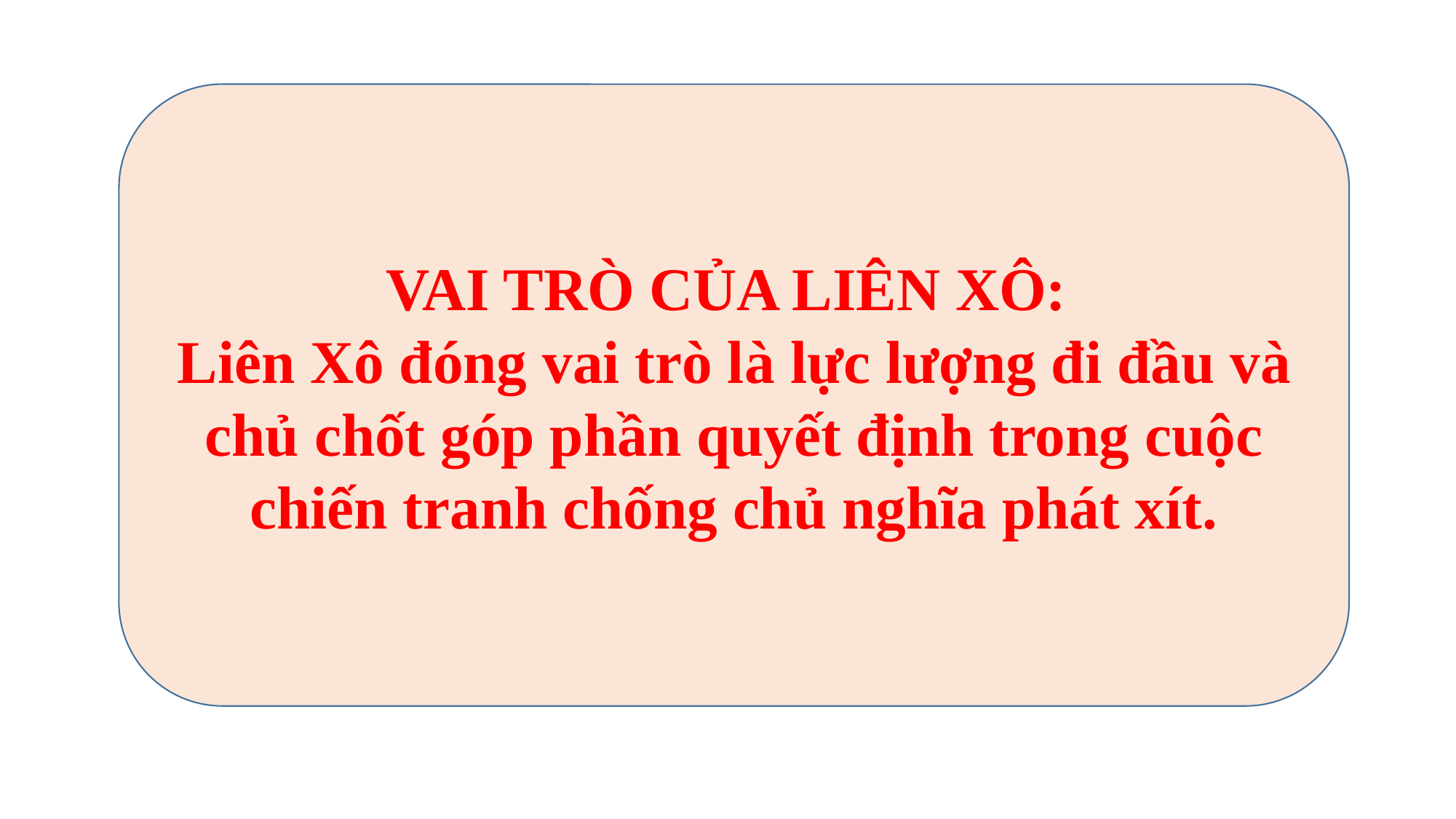

VAI TRÒ CỦA LIÊN XÔ:
Liên Xô đóng vai trò là lực lượng đi đầu và chủ chốt góp phần quyết định trong cuộc chiến tranh chống chủ nghĩa phát xít.